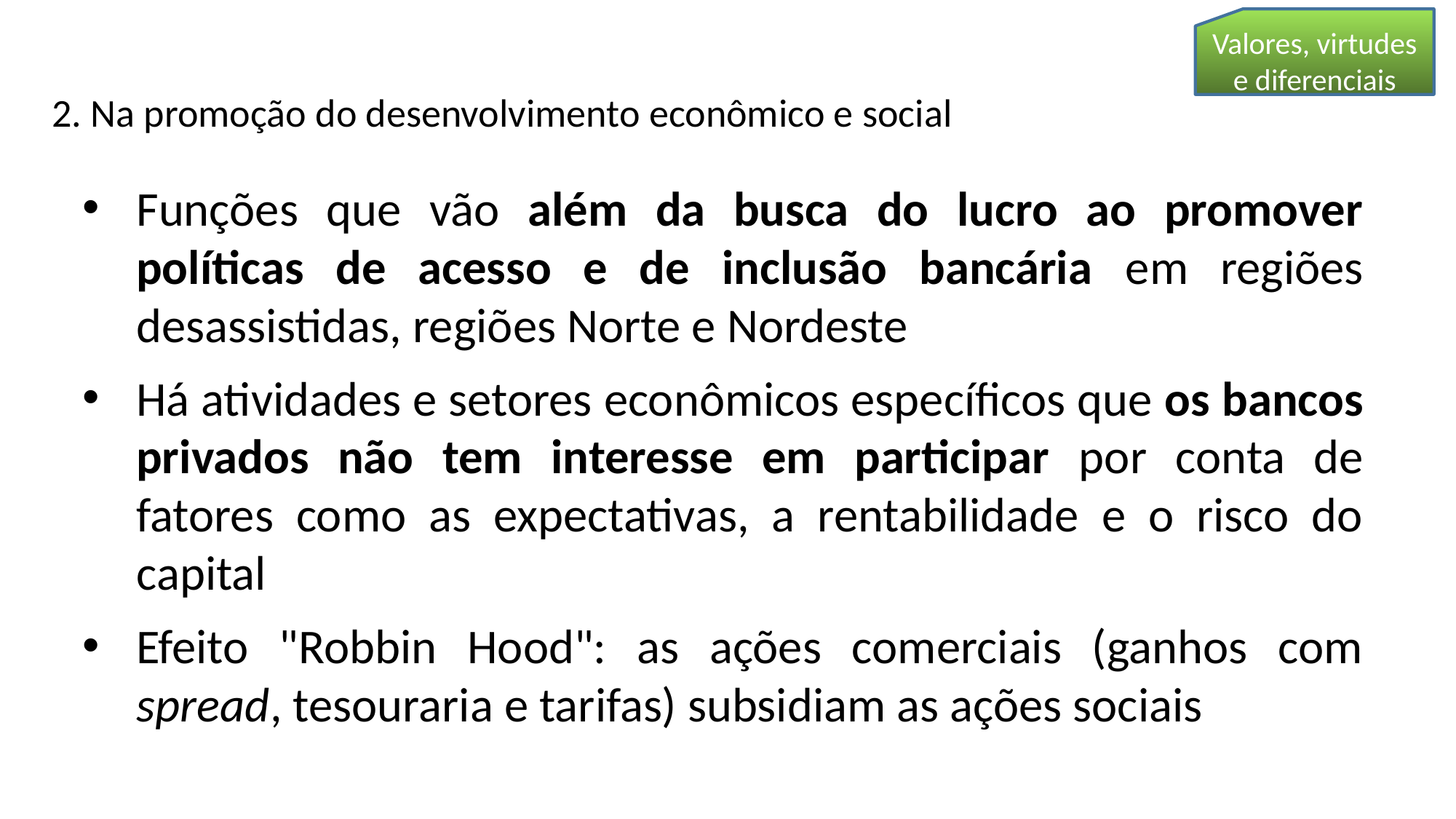

Valores, virtudes e diferenciais
2. Na promoção do desenvolvimento econômico e social
Funções que vão além da busca do lucro ao promover políticas de acesso e de inclusão bancária em regiões desassistidas, regiões Norte e Nordeste
Há atividades e setores econômicos específicos que os bancos privados não tem interesse em participar por conta de fatores como as expectativas, a rentabilidade e o risco do capital
Efeito "Robbin Hood": as ações comerciais (ganhos com spread, tesouraria e tarifas) subsidiam as ações sociais